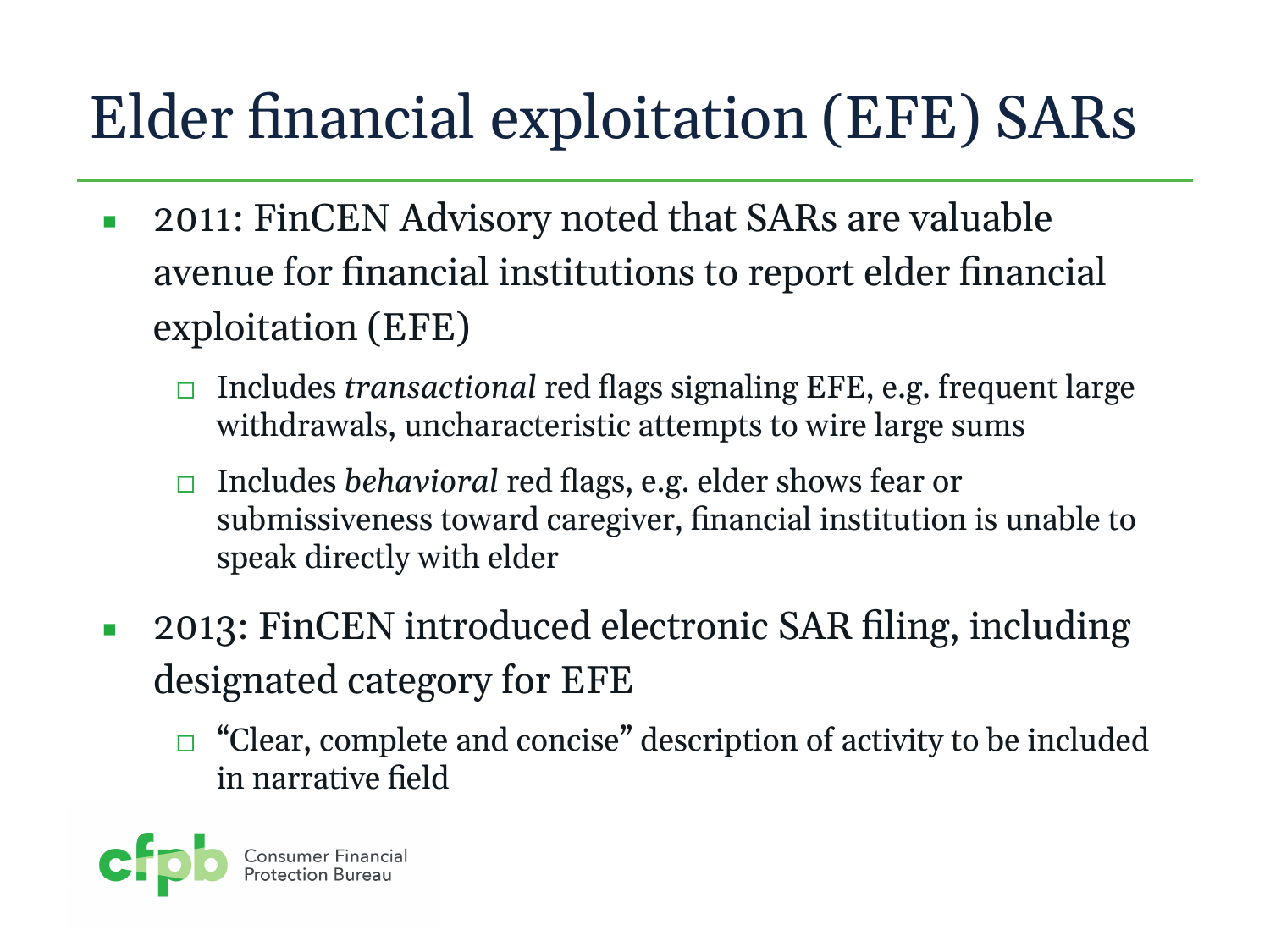

# Elder financial exploitation (EFE) SARs
2011: FinCEN Advisory noted that SARs are valuable avenue for financial institutions to report elder financial exploitation (EFE)
Includes transactional red flags signaling EFE, e.g. frequent large withdrawals, uncharacteristic attempts to wire large sums
Includes behavioral red flags, e.g. elder shows fear or submissiveness toward caregiver, financial institution is unable to speak directly with elder
2013: FinCEN introduced electronic SAR filing, including designated category for EFE
“Clear, complete and concise” description of activity to be included in narrative field